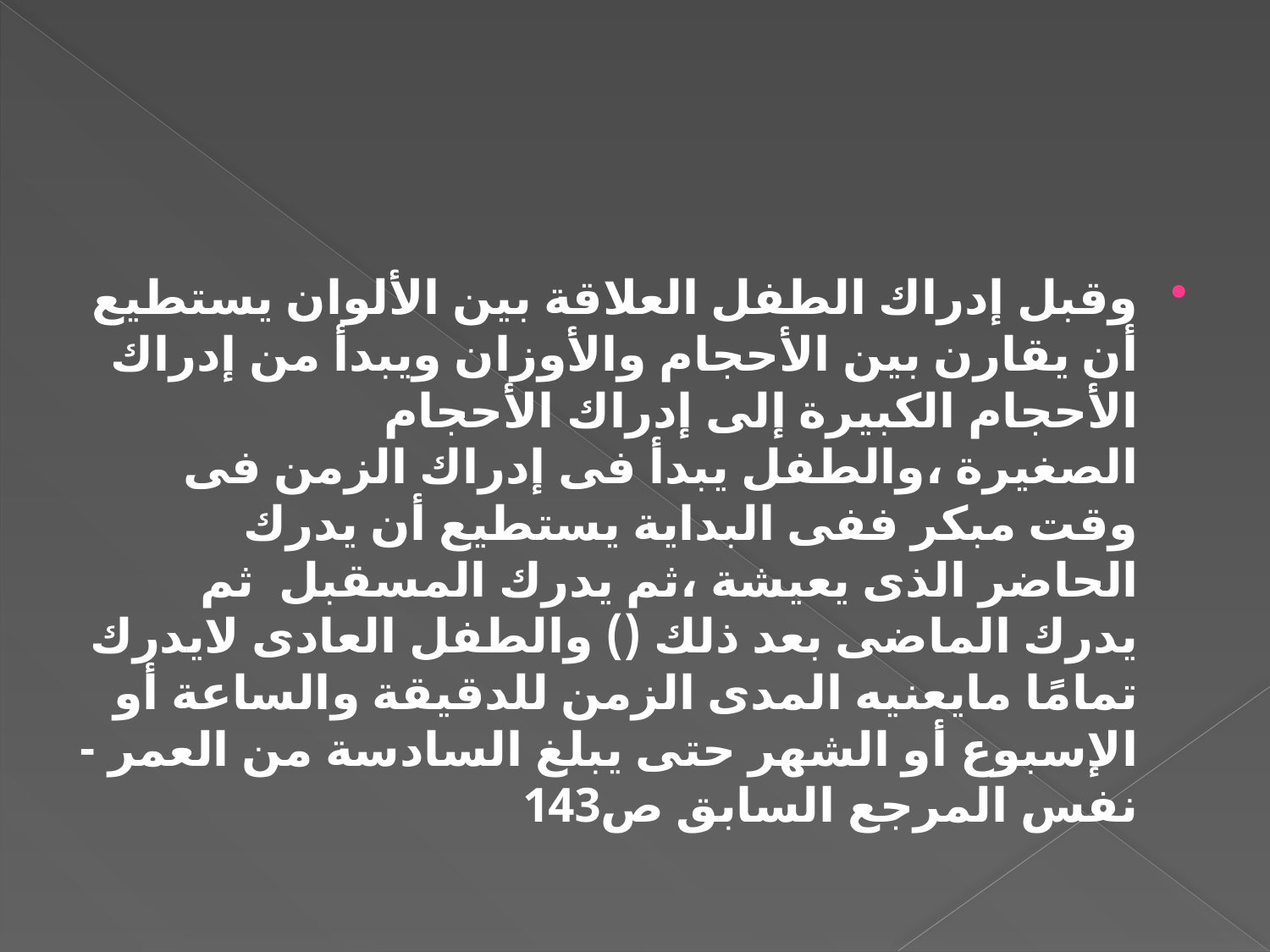

#
وقبل إدراك الطفل العلاقة بين الألوان يستطيع أن يقارن بين الأحجام والأوزان ويبدأ من إدراك الأحجام الكبيرة إلى إدراك الأحجام الصغيرة ،والطفل يبدأ فى إدراك الزمن فى وقت مبكر ففى البداية يستطيع أن يدرك الحاضر الذى يعيشة ،ثم يدرك المسقبل  ثم يدرك الماضى بعد ذلك () والطفل العادى لايدرك تمامًا مايعنيه المدى الزمن للدقيقة والساعة أو الإسبوع أو الشهر حتى يبلغ السادسة من العمر - نفس المرجع السابق ص143